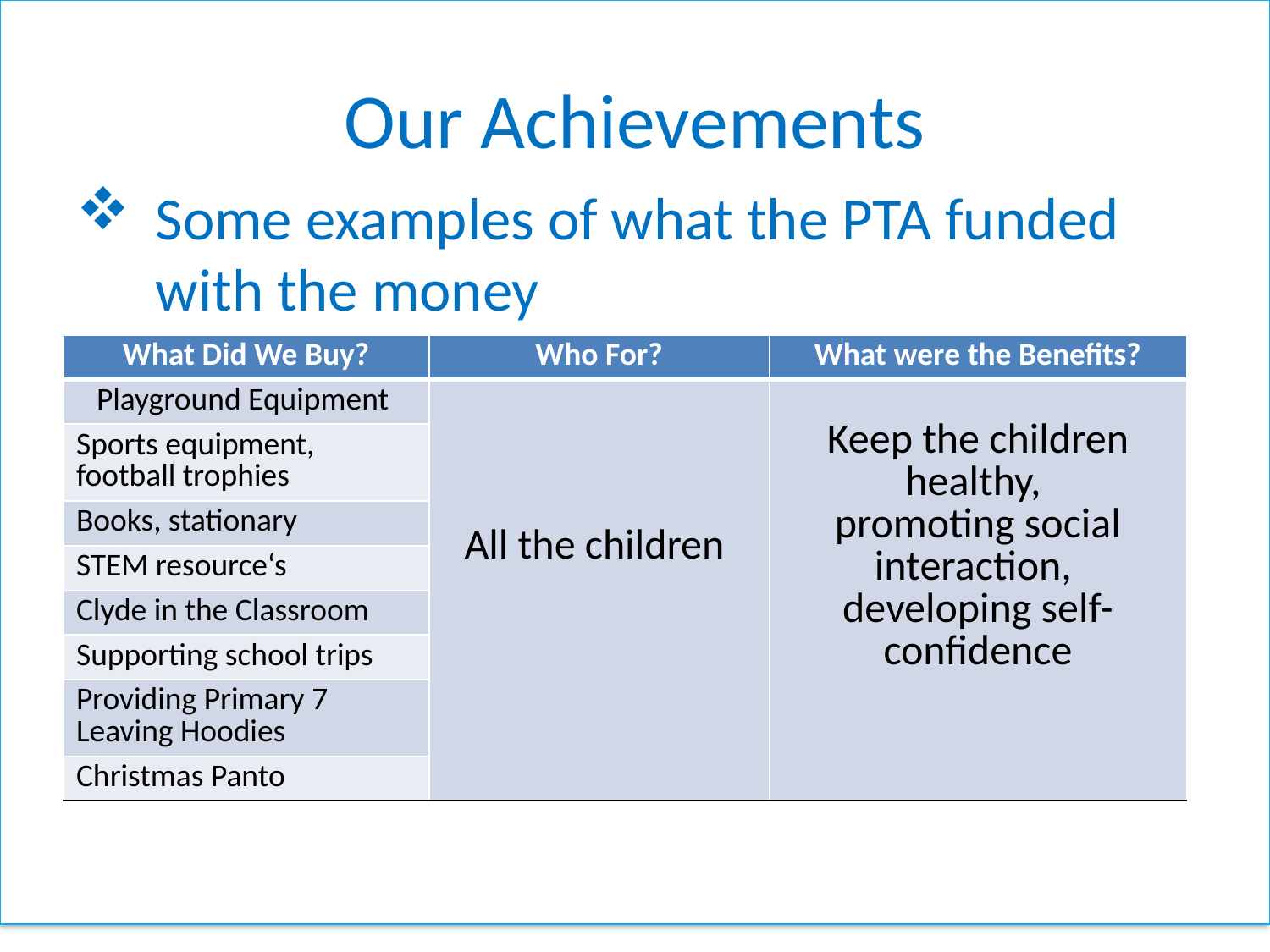

extras' that make school memorable, such as [insert some of the things you’ve provided here]. Sometimes we hold free events to say thank you for supporting us.
Our Achievements
Some examples of what the PTA funded with the money

| What Did We Buy? | Who For? | What were the Benefits? |
| --- | --- | --- |
| Playground Equipment | All the children | Keep the children healthy, promoting social interaction, developing self-confidence |
| Sports equipment, football trophies |  |  |
| Books, stationary |  |  |
| STEM resource‘s |  |  |
| Clyde in the Classroom |  |  |
| Supporting school trips |  |  |
| Providing Primary 7 Leaving Hoodies |  |  |
| Christmas Panto |  |  |